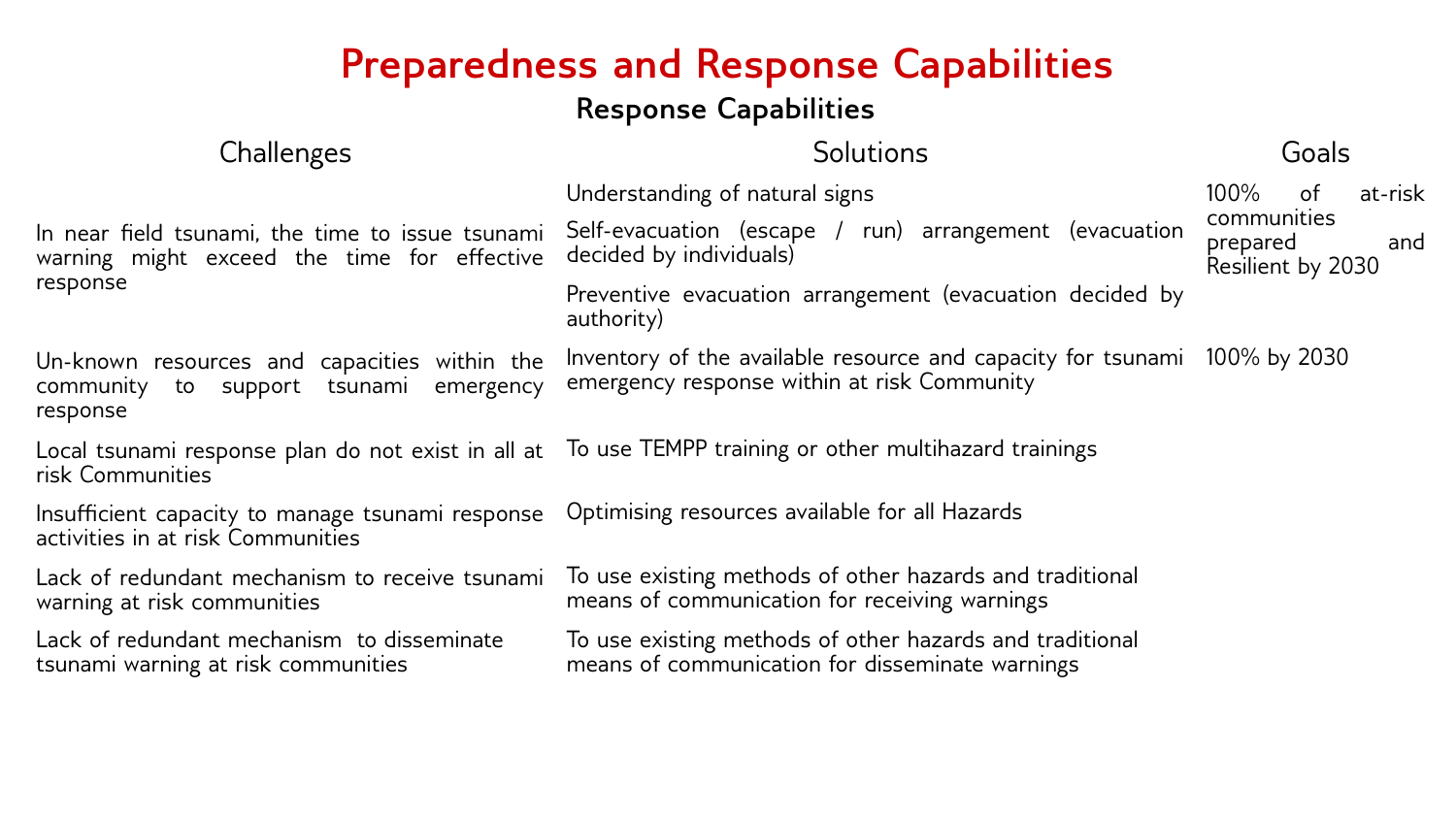

Preparedness and Response Capabilities
| Response Capabilities |  |  |
| --- | --- | --- |
| Challenges | Solutions | Goals |
| In near field tsunami, the time to issue tsunami warning might exceed the time for effective response | Understanding of natural signs | 100% of at-risk communities prepared and Resilient by 2030 |
|  | Self-evacuation (escape / run) arrangement (evacuation decided by individuals) |  |
|  | Preventive evacuation arrangement (evacuation decided by authority) |  |
| Un-known resources and capacities within the community to support tsunami emergency response | Inventory of the available resource and capacity for tsunami emergency response within at risk Community | 100% by 2030 |
| Local tsunami response plan do not exist in all at risk Communities | To use TEMPP training or other multihazard trainings |  |
| Insufficient capacity to manage tsunami response activities in at risk Communities | Optimising resources available for all Hazards |  |
| Lack of redundant mechanism to receive tsunami warning at risk communities | To use existing methods of other hazards and traditional means of communication for receiving warnings |  |
| Lack of redundant mechanism to disseminate tsunami warning at risk communities | To use existing methods of other hazards and traditional means of communication for disseminate warnings |  |